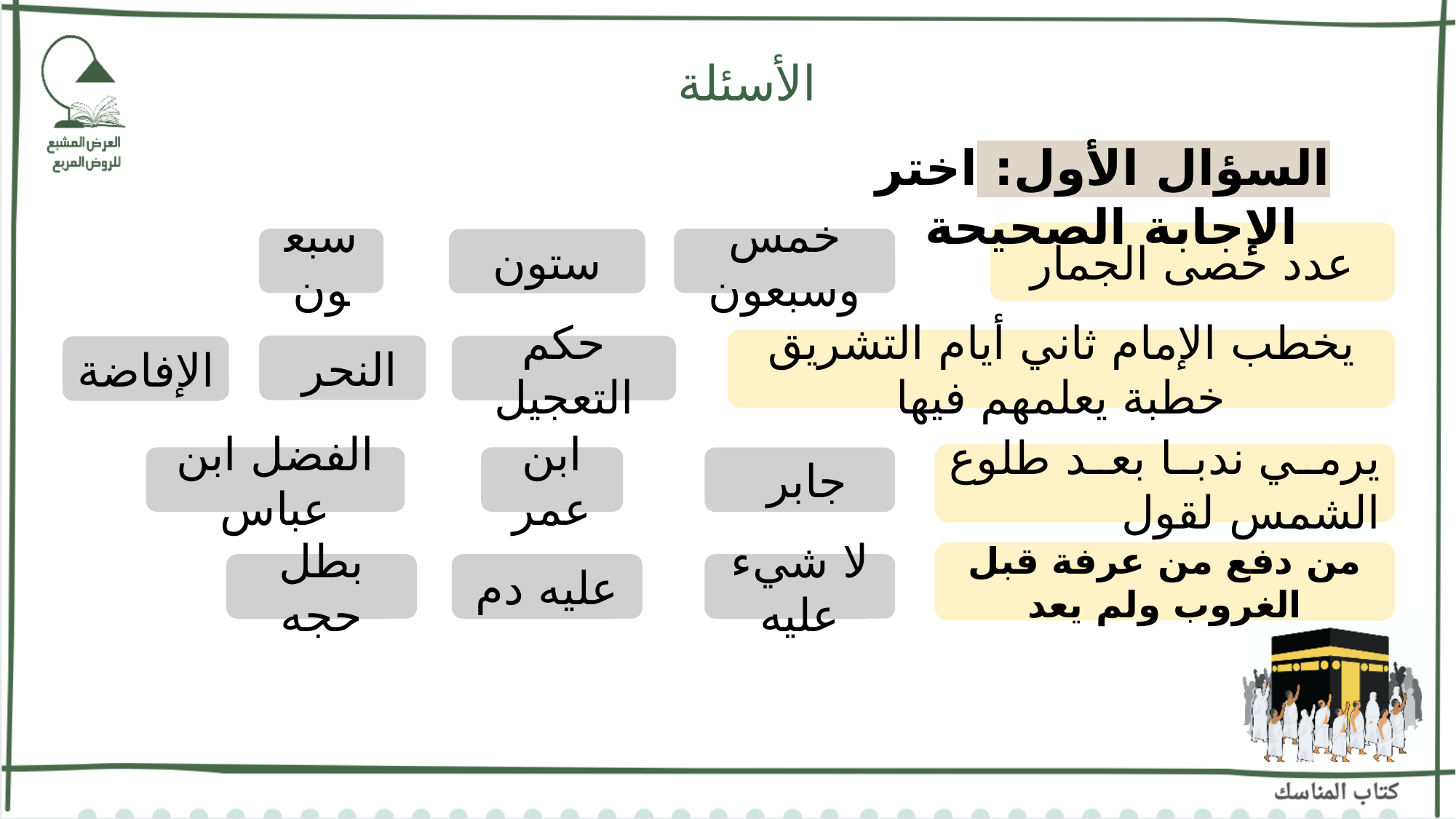

الأسئلة
 السؤال الأول: اختر الإجابة الصحيحة
عدد حصى الجمار
سبعون
خمس وسبعون
ستون
يخطب الإمام ثاني أيام التشريق خطبة يعلمهم فيها
النحر
حكم التعجيل
الإفاضة
يرمي ندبا بعد طلوع الشمس لقول
ابن عمر
الفضل ابن عباس
جابر
من دفع من عرفة قبل الغروب ولم يعد
بطل حجه
عليه دم
لا شيء عليه